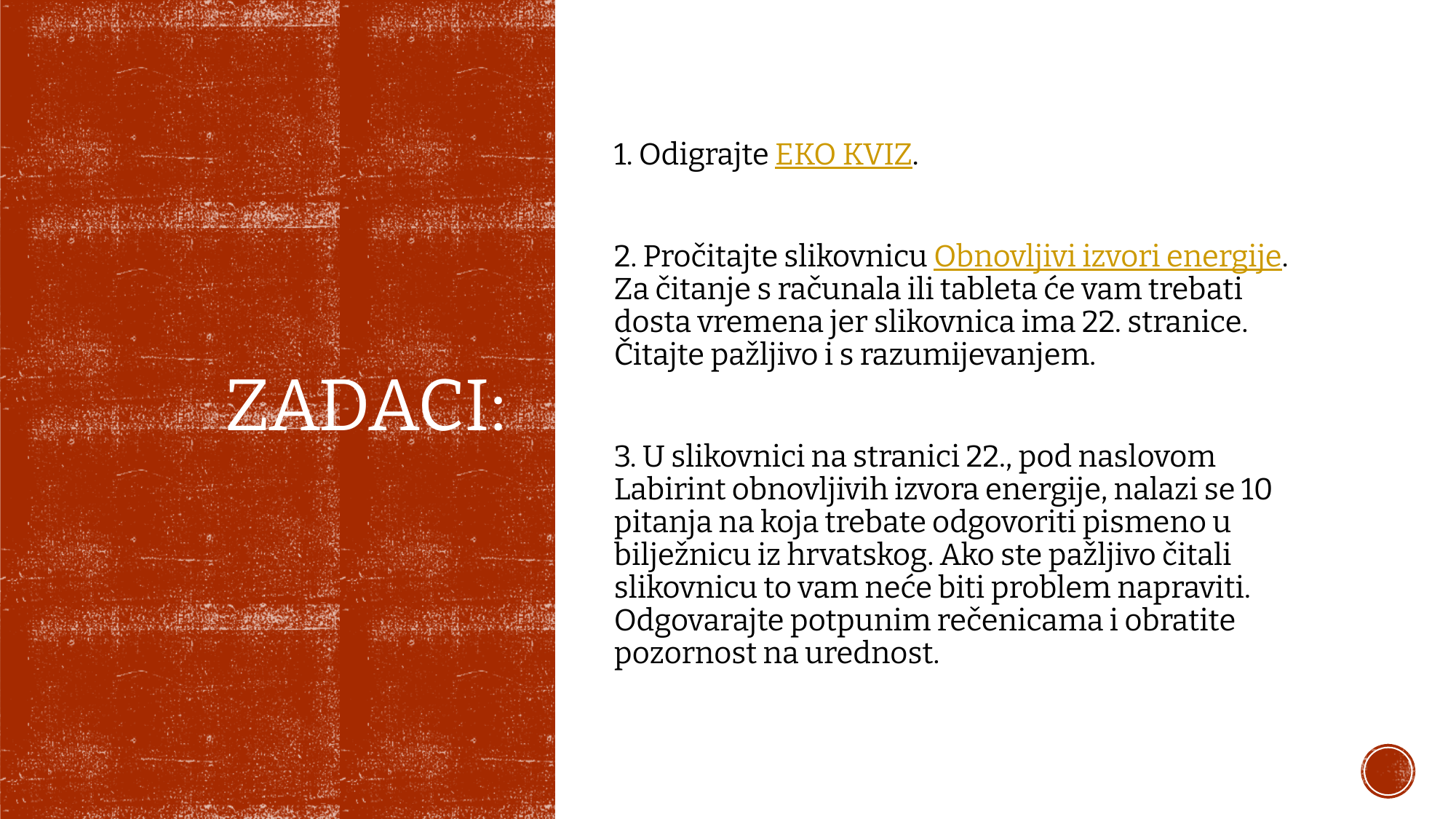

1. Odigrajte EKO KVIZ.

2. Pročitajte slikovnicu Obnovljivi izvori energije. Za čitanje s računala ili tableta će vam trebati dosta vremena jer slikovnica ima 22. stranice. Čitajte pažljivo i s razumijevanjem.

3. U slikovnici na stranici 22., pod naslovom Labirint obnovljivih izvora energije, nalazi se 10 pitanja na koja trebate odgovoriti pismeno u bilježnicu iz hrvatskog. Ako ste pažljivo čitali slikovnicu to vam neće biti problem napraviti. Odgovarajte potpunim rečenicama i obratite pozornost na urednost.
# ZADACI: